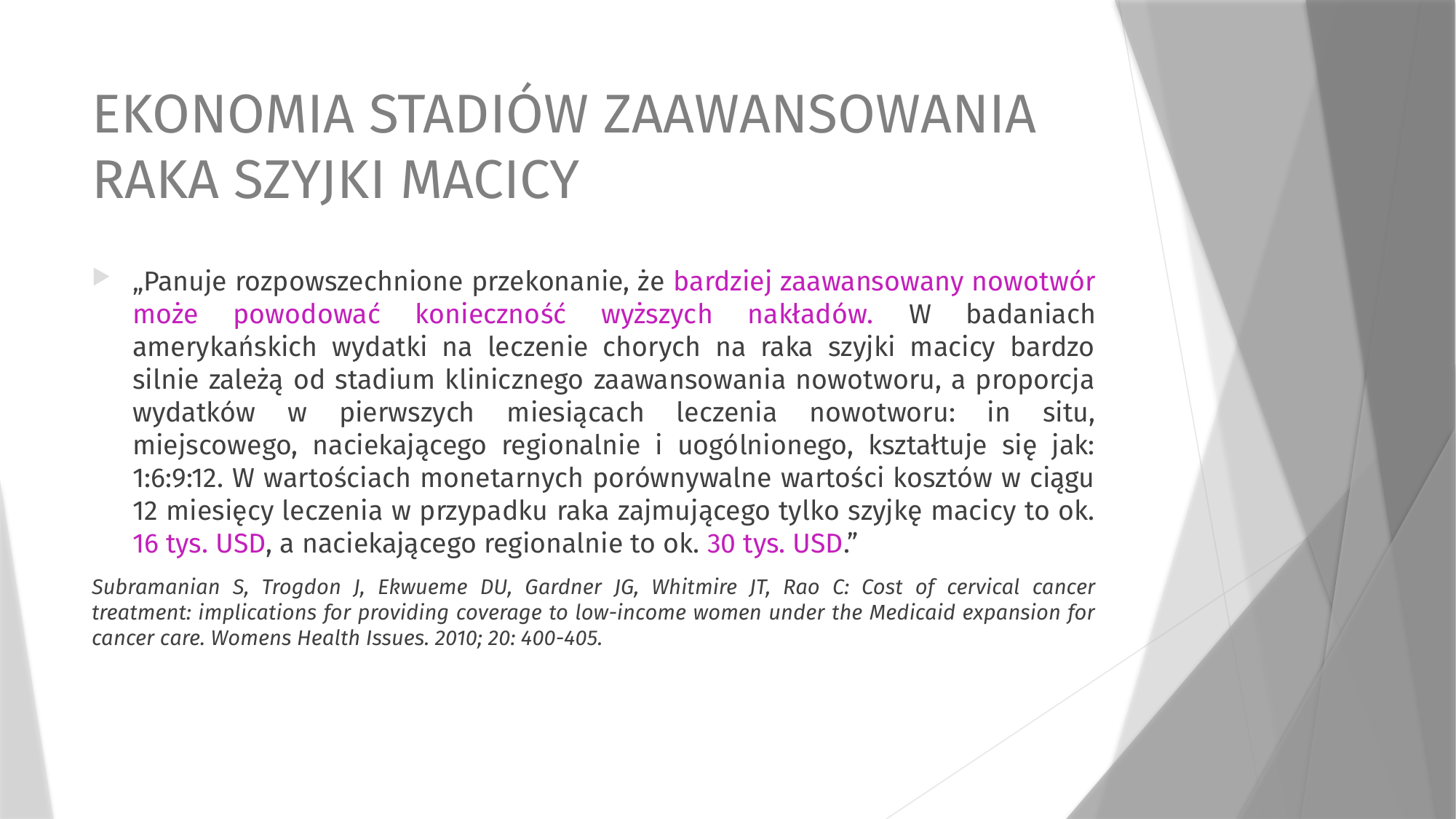

# EKONOMIA STADIÓW ZAAWANSOWANIA RAKA SZYJKI MACICY
„Panuje rozpowszechnione przekonanie, że bardziej zaawansowany nowotwór może powodować konieczność wyższych nakładów. W badaniach amerykańskich wydatki na leczenie chorych na raka szyjki macicy bardzo silnie zależą od stadium klinicznego zaawansowania nowotworu, a proporcja wydatków w pierwszych miesiącach leczenia nowotworu: in situ, miejscowego, naciekającego regionalnie i uogólnionego, kształtuje się jak: 1:6:9:12. W wartościach monetarnych porównywalne wartości kosztów w ciągu 12 miesięcy leczenia w przypadku raka zajmującego tylko szyjkę macicy to ok. 16 tys. USD, a naciekającego regionalnie to ok. 30 tys. USD.”
Subramanian S, Trogdon J, Ekwueme DU, Gardner JG, Whitmire JT, Rao C: Cost of cervical cancer treatment: implications for providing coverage to low-income women under the Medicaid expansion for cancer care. Womens Health Issues. 2010; 20: 400-405.